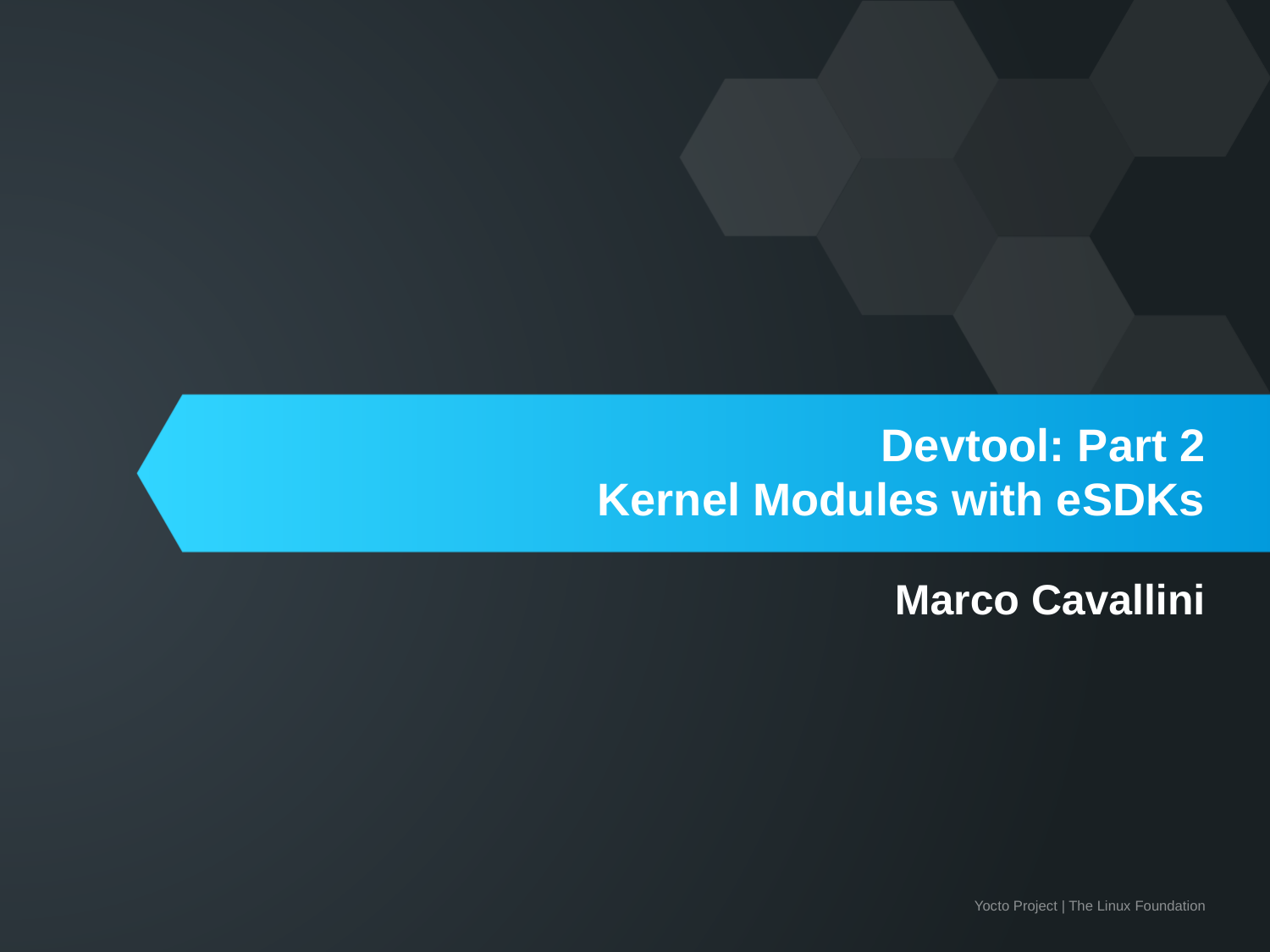

# Devtool: Part 2 Kernel Modules with eSDKs
 Marco Cavallini